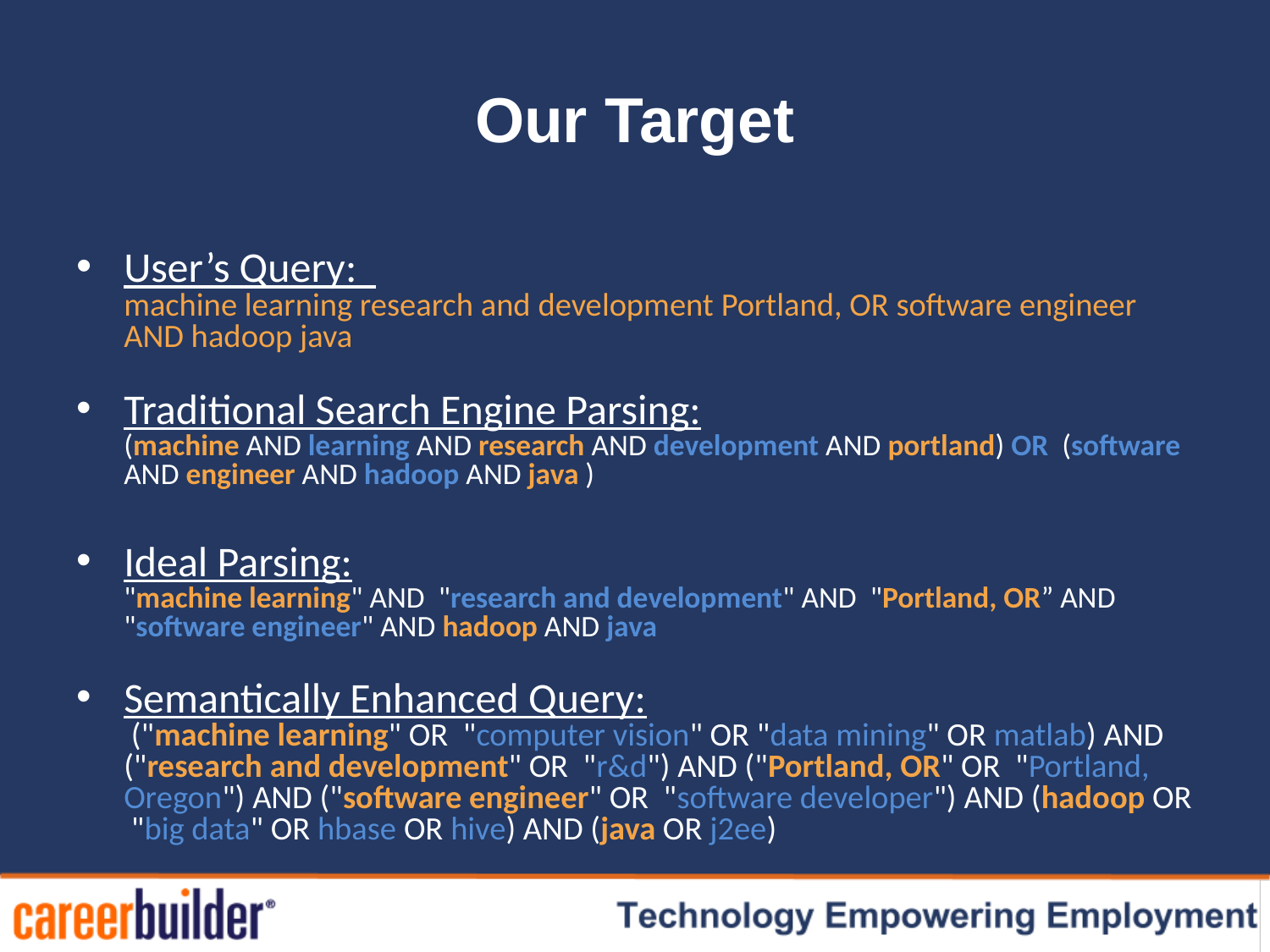

# Our Target
User’s Query:
machine learning research and development Portland, OR software engineer AND hadoop java

Traditional Search Engine Parsing:
(machine AND learning AND research AND development AND portland) OR  (software AND engineer AND hadoop AND java )

Ideal Parsing:
"machine learning" AND  "research and development" AND  "Portland, OR” AND  "software engineer" AND hadoop AND java

Semantically Enhanced Query:
 ("machine learning" OR  "computer vision" OR "data mining" OR matlab) AND ("research and development" OR  "r&d") AND ("Portland, OR" OR  "Portland, Oregon") AND ("software engineer" OR  "software developer") AND (hadoop OR  "big data" OR hbase OR hive) AND (java OR j2ee)